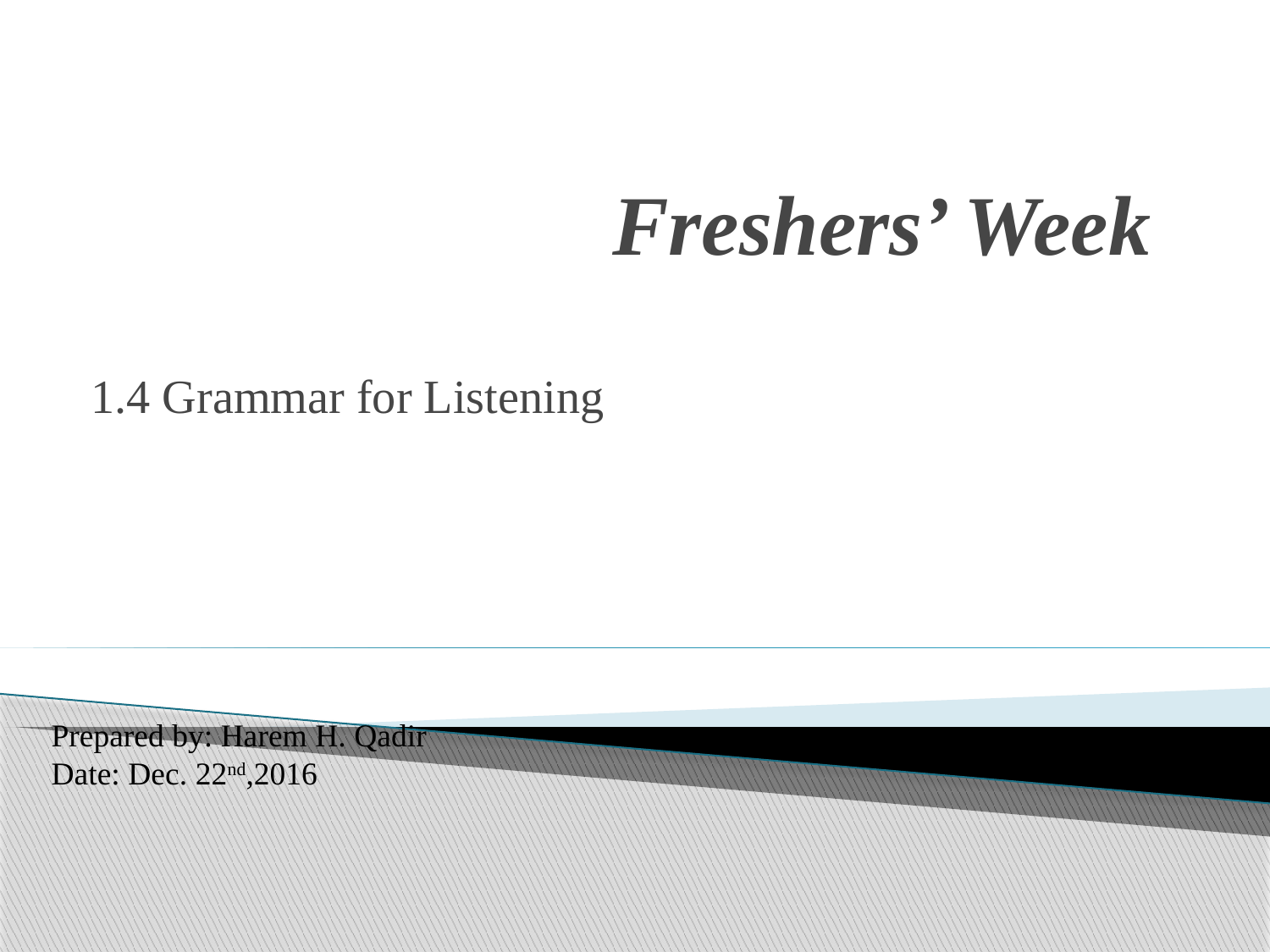

# Freshers’ Week
1.4 Grammar for Listening
Prepared by: Harem H. Qadir
Date: Dec. 22nd,2016